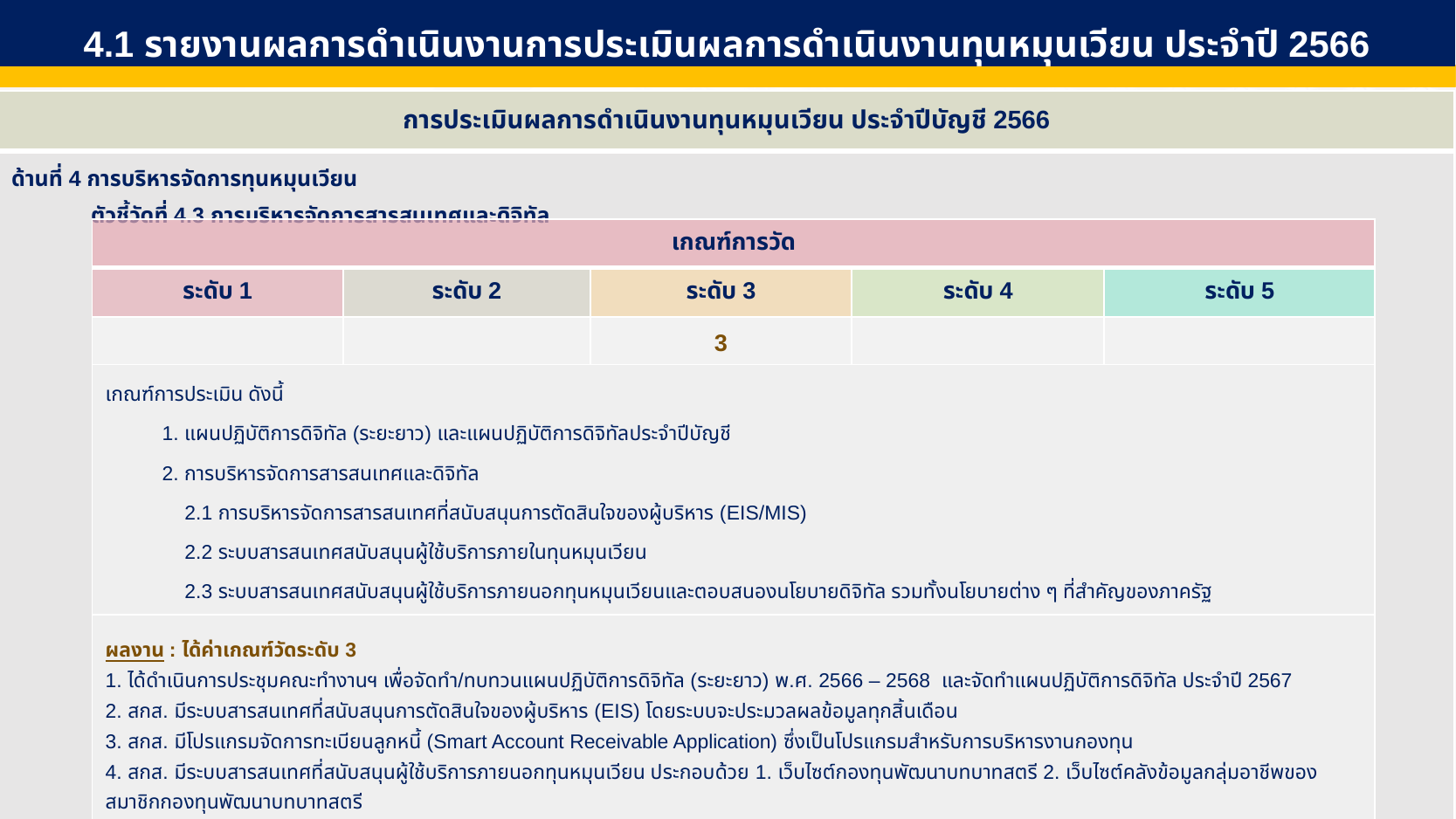

4.1 รายงานผลการดำเนินงานการประเมินผลการดำเนินงานทุนหมุนเวียน ประจำปี 2566

| การประเมินผลการดำเนินงานทุนหมุนเวียน ประจำปีบัญชี 2566 |
| --- |
| ด้านที่ 4 การบริหารจัดการทุนหมุนเวียน ตัวชี้วัดที่ 4.3 การบริหารจัดการสารสนเทศและดิจิทัล |
| เกณฑ์การวัด |  |  |  |  |
| --- | --- | --- | --- | --- |
| ระดับ 1 | ระดับ 2 | ระดับ 3 | ระดับ 4 | ระดับ 5 |
|  |  | 3 |  |  |
| เกณฑ์การประเมิน ดังนี้ 1. แผนปฏิบัติการดิจิทัล (ระยะยาว) และแผนปฏิบัติการดิจิทัลประจำปีบัญชี 2. การบริหารจัดการสารสนเทศและดิจิทัล 2.1 การบริหารจัดการสารสนเทศที่สนับสนุนการตัดสินใจของผู้บริหาร (EIS/MIS) 2.2 ระบบสารสนเทศสนับสนุนผู้ใช้บริการภายในทุนหมุนเวียน 2.3 ระบบสารสนเทศสนับสนุนผู้ใช้บริการภายนอกทุนหมุนเวียนและตอบสนองนโยบายดิจิทัล รวมทั้งนโยบายต่าง ๆ ที่สำคัญของภาครัฐ |  |  |  |  |
| ผลงาน : ได้ค่าเกณฑ์วัดระดับ 3 1. ได้ดำเนินการประชุมคณะทำงานฯ เพื่อจัดทำ/ทบทวนแผนปฏิบัติการดิจิทัล (ระยะยาว) พ.ศ. 2566 – 2568 และจัดทำแผนปฏิบัติการดิจิทัล ประจำปี 2567 2. สกส. มีระบบสารสนเทศที่สนับสนุนการตัดสินใจของผู้บริหาร (EIS) โดยระบบจะประมวลผลข้อมูลทุกสิ้นเดือน 3. สกส. มีโปรแกรมจัดการทะเบียนลูกหนี้ (Smart Account Receivable Application) ซึ่งเป็นโปรแกรมสำหรับการบริหารงานกองทุน 4. สกส. มีระบบสารสนเทศที่สนับสนุนผู้ใช้บริการภายนอกทุนหมุนเวียน ประกอบด้วย 1. เว็บไซต์กองทุนพัฒนาบทบาทสตรี 2. เว็บไซต์คลังข้อมูลกลุ่มอาชีพของสมาชิกกองทุนพัฒนาบทบาทสตรี แผนงาน : - สกส. อยู่ระหว่างการจัดทำแผนปฏิบัติการดิจิทัล (ระยะยาว) พ.ศ. 2566 - 2568 และแผนปฏิบัติการดิจิทัล ประจำปี 2567 คาดว่าจะนำเสนอคณะกรรมการฯ เพื่อให้ความเห็นชอบในเดือนพฤษภาคม 2566 |  |  |  |  |